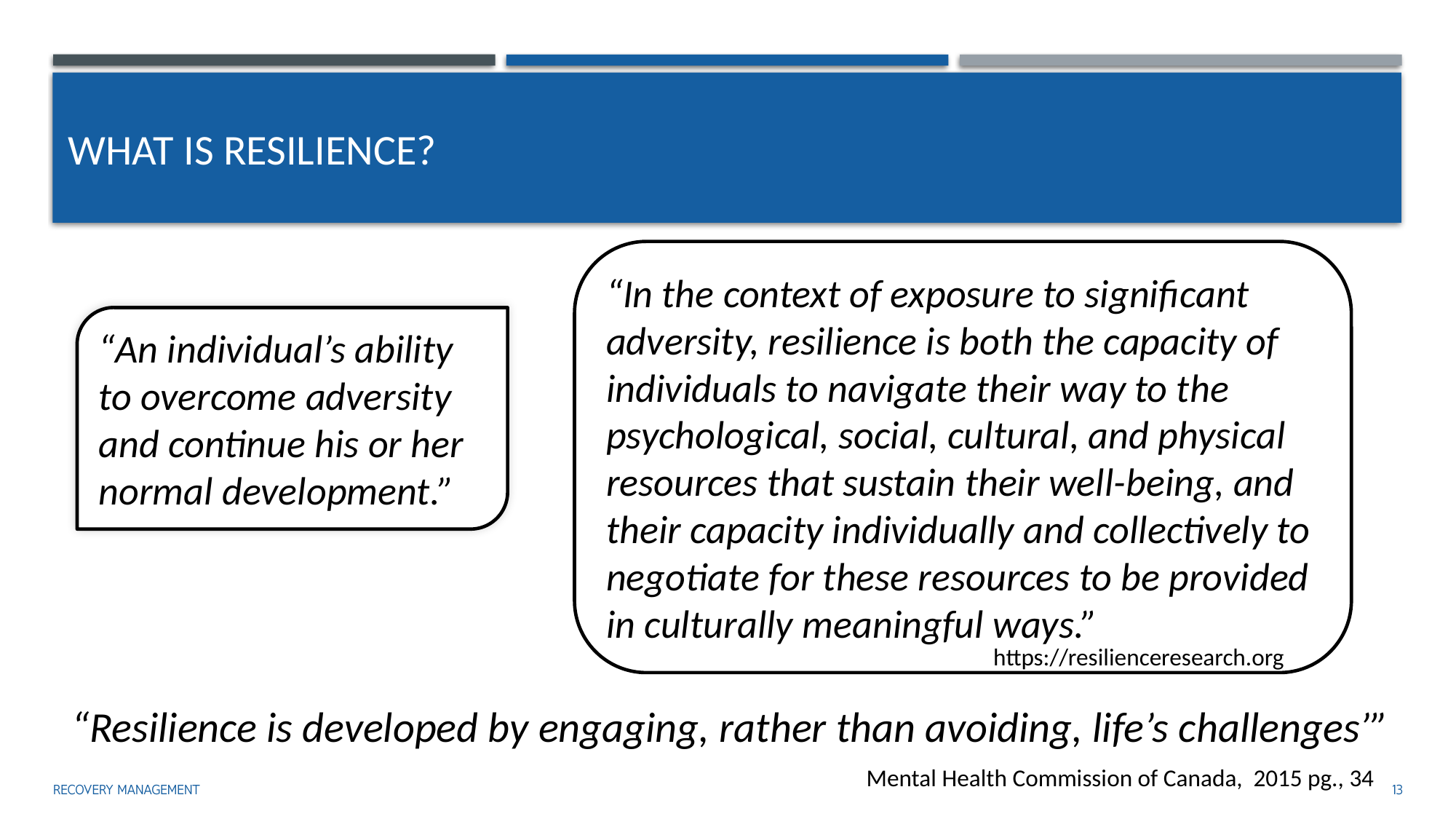

# What is Resilience?
“In the context of exposure to significant adversity, resilience is both the capacity of individuals to navigate their way to the psychological, social, cultural, and physical resources that sustain their well-being, and their capacity individually and collectively to negotiate for these resources to be provided in culturally meaningful ways.”
“An individual’s ability to overcome adversity and continue his or her normal development.”
https://resilienceresearch.org
“Resilience is developed by engaging, rather than avoiding, life’s challenges’”
Mental Health Commission of Canada,  2015 pg., 34
Recovery management
13